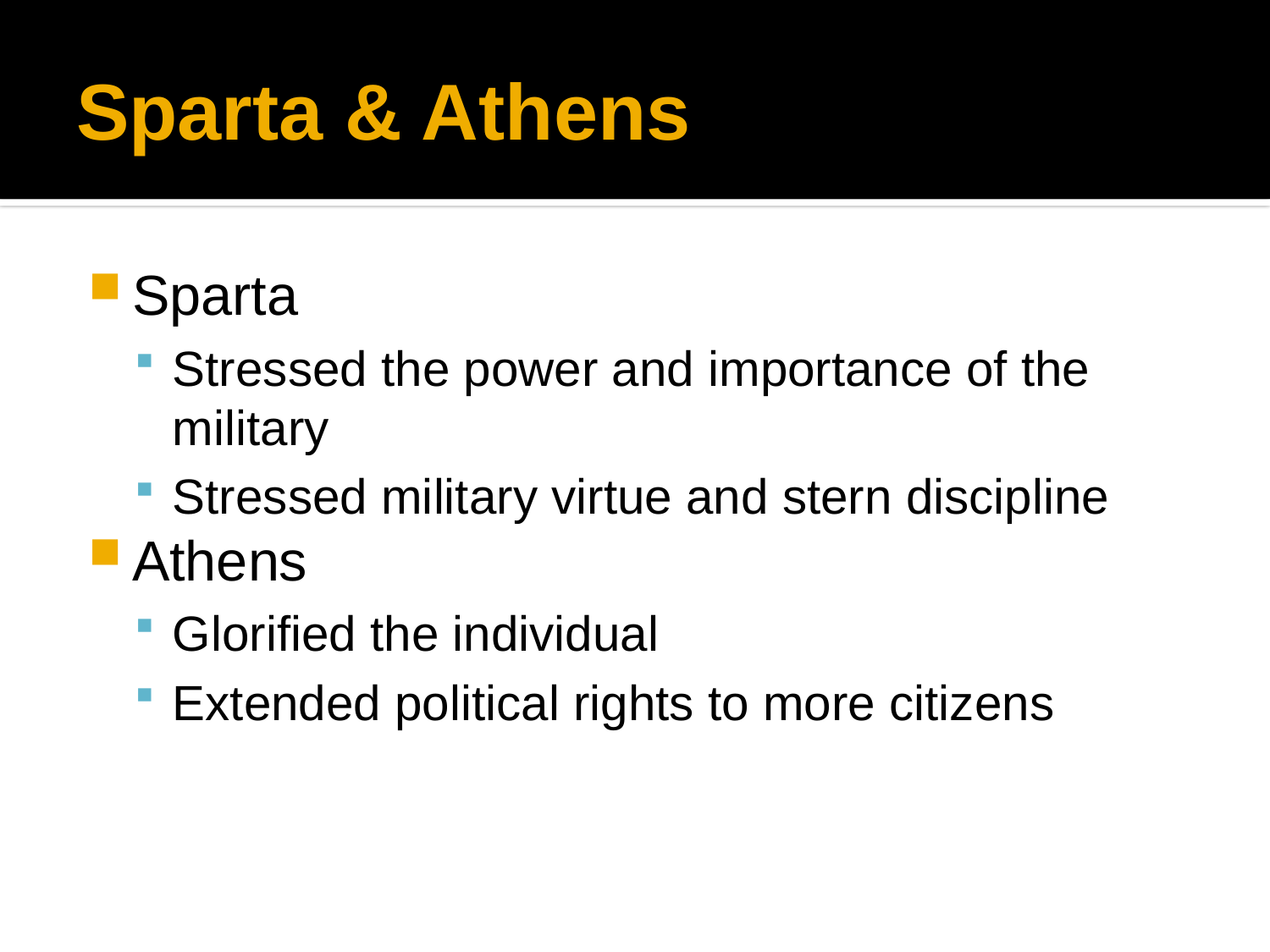

# Sparta & Athens
Sparta
Stressed the power and importance of the military
Stressed military virtue and stern discipline
Athens
Glorified the individual
Extended political rights to more citizens